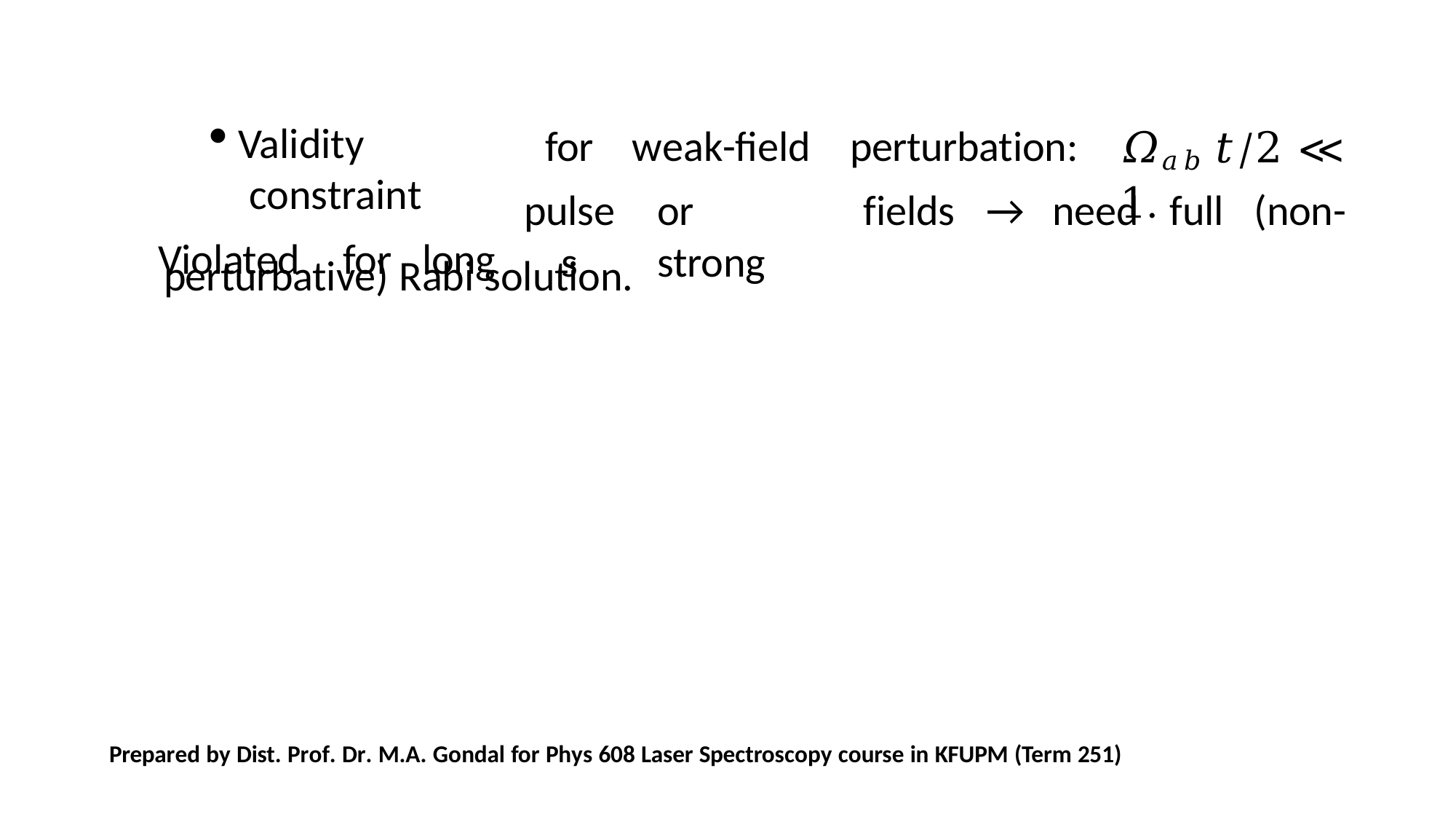

Validity	constraint
Violated	for	long
𝛺𝑎𝑏 𝑡/2 ≪ 1.
for
pulses
weak-field
or	strong
perturbation:
fields	→
need	full	(non-
perturbative) Rabi solution.
Prepared by Dist. Prof. Dr. M.A. Gondal for Phys 608 Laser Spectroscopy course in KFUPM (Term 251)